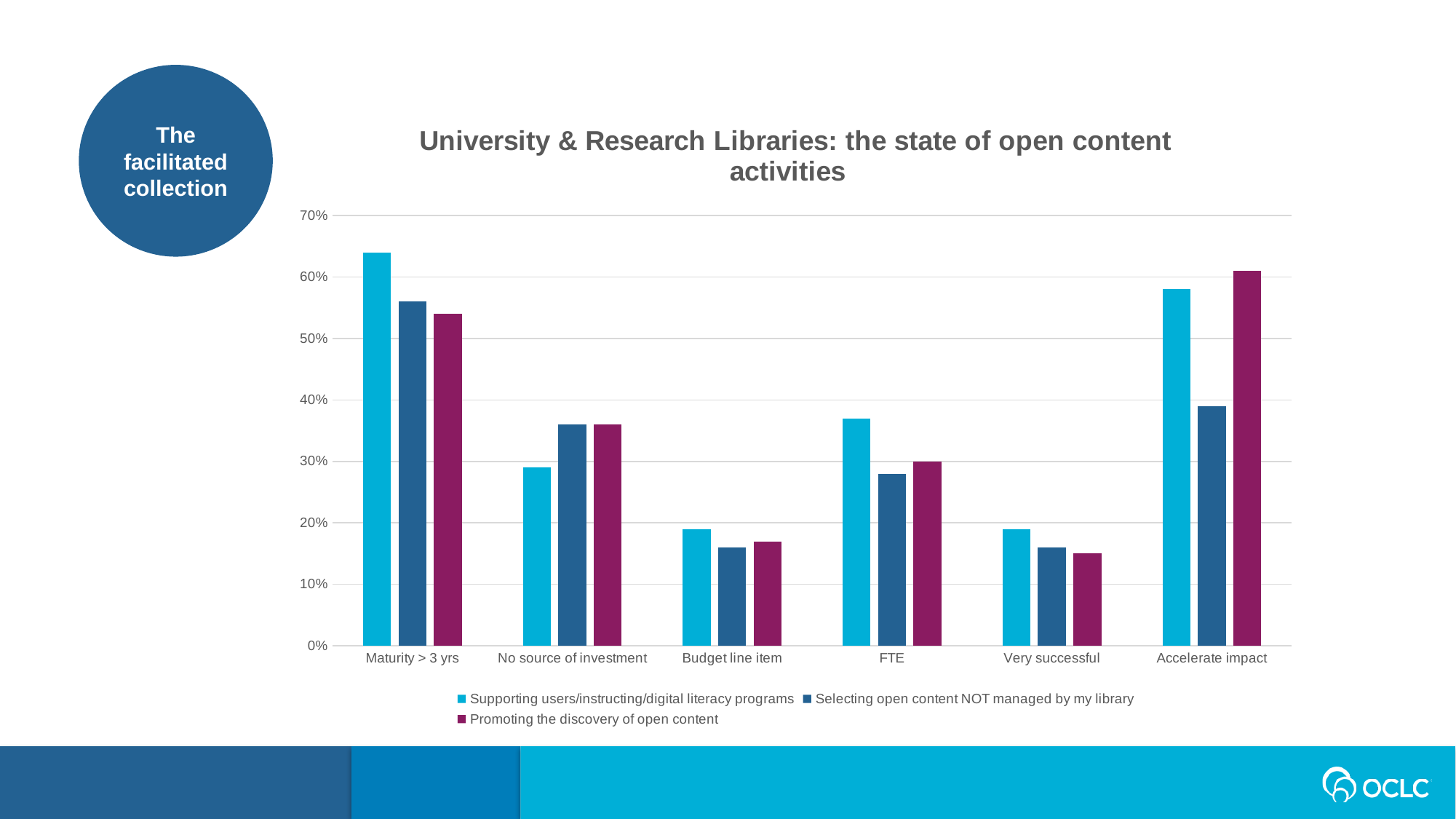

Library Open Content activities (in order of maturity)
1. Support users/digital literacy 	=> right scale, second-best in comparison with supporting producers of OC
2. Select Open Content
NOT managed by my library	=> least planned, least resourced (16%), near least successful 					     (16%), lowest score for acceleration
3. Promote the discovery of OC	=> near least resourced (17%), least successful (15%), accelerate
The facilitated collection

### Chart: University & Research Libraries: the state of open content activities

| Category | Supporting users/instructing/digital literacy programs | Selecting open content NOT managed by my library | Promoting the discovery of open content |
|---|---|---|---|
| Maturity > 3 yrs | 0.64 | 0.56 | 0.54 |
| No source of investment | 0.29 | 0.36 | 0.36 |
| Budget line item | 0.19 | 0.16 | 0.17 |
| FTE | 0.37 | 0.28 | 0.3 |
| Very successful | 0.19 | 0.16 | 0.15 |
| Accelerate impact | 0.58 | 0.39 | 0.61 |